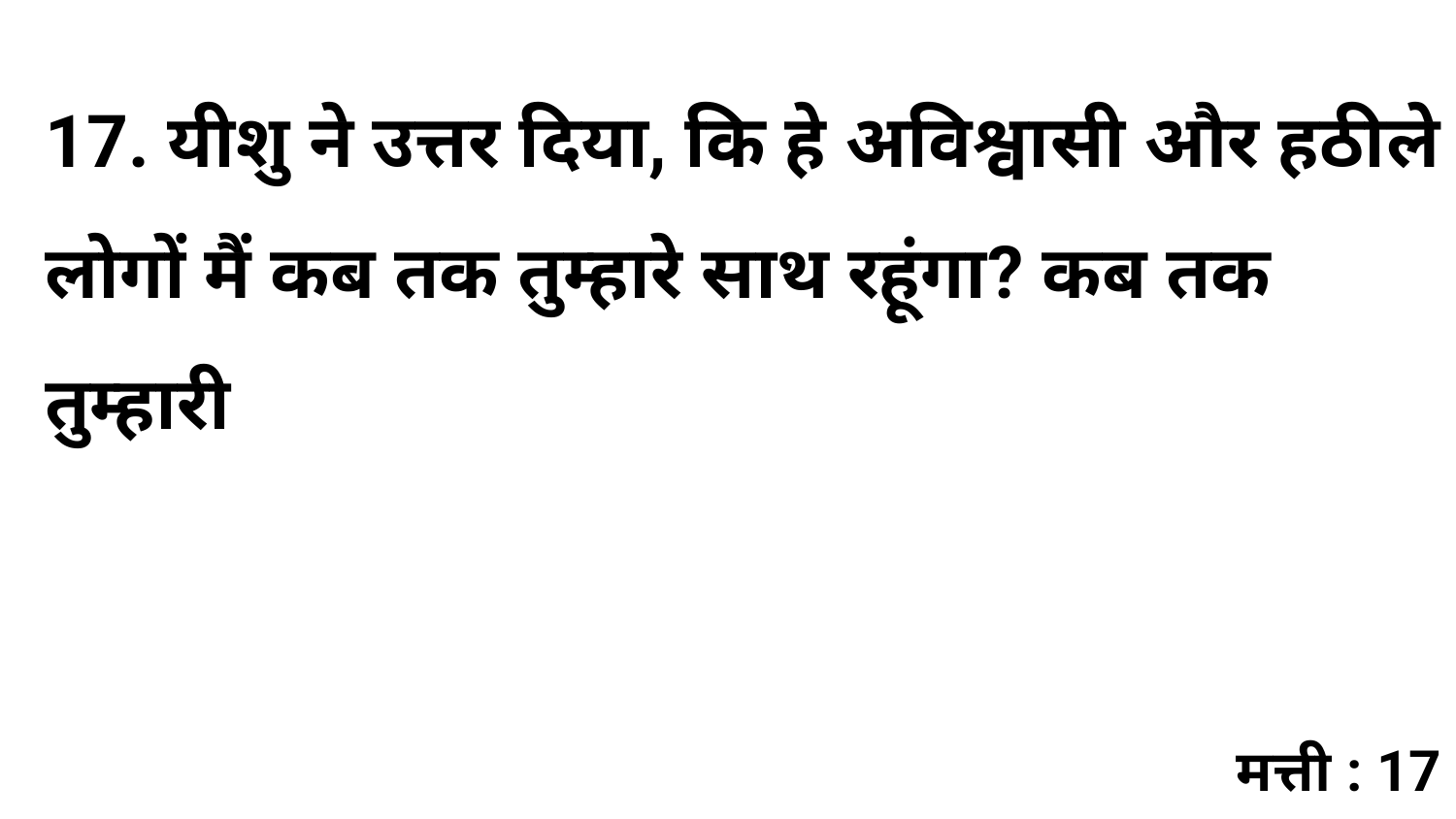

17. यीशु ने उत्तर दिया, कि हे अविश्वासी और हठीले लोगों मैं कब तक तुम्हारे साथ रहूंगा? कब तक तुम्हारी
मत्ती : 17